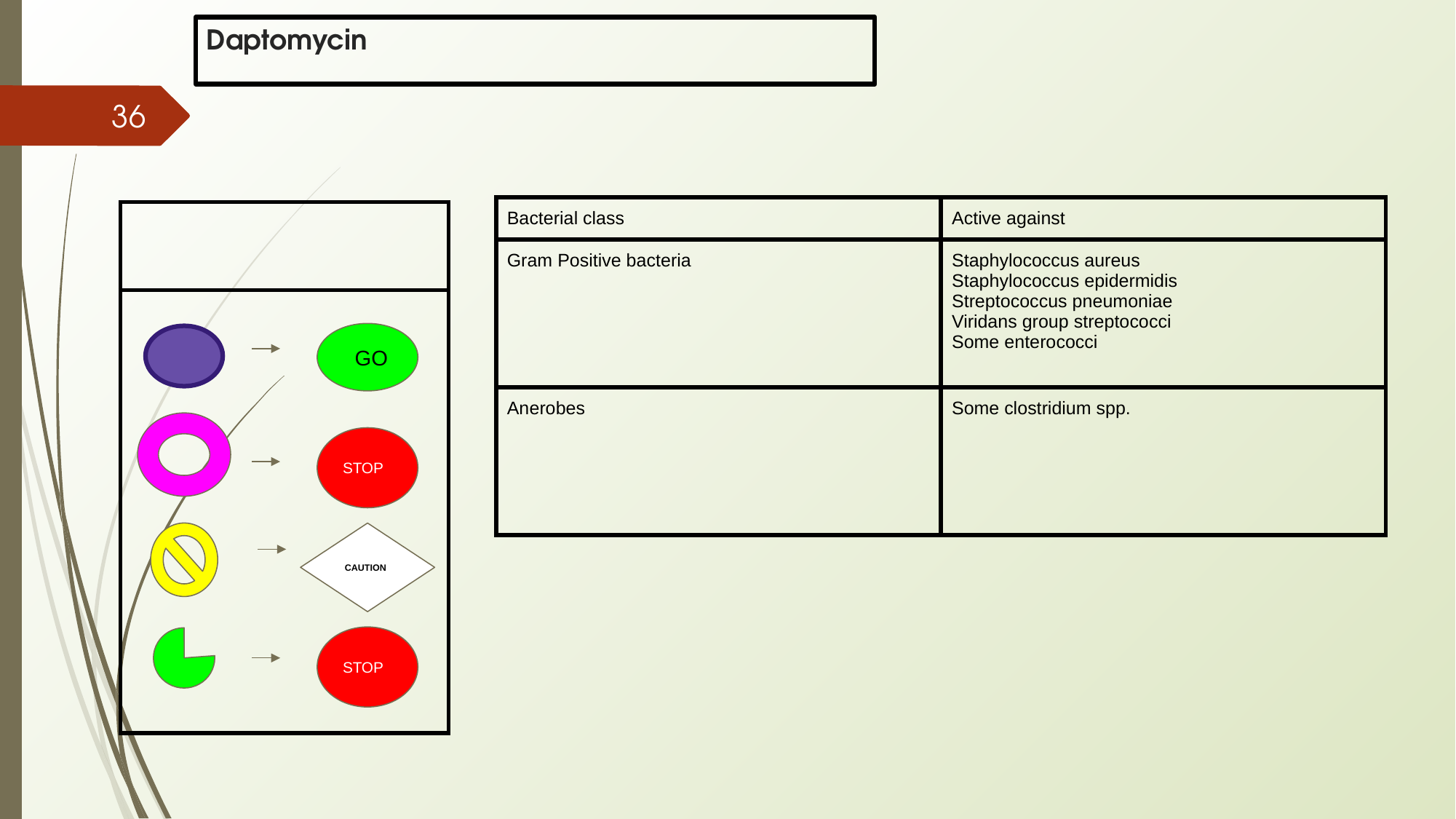

# Daptomycin
36
| Bacterial class | Active against |
| --- | --- |
| Gram Positive bacteria | Staphylococcus aureus Staphylococcus epidermidis Streptococcus pneumoniae Viridans group streptococci Some enterococci |
| Anerobes | Some clostridium spp. |
|  |
| --- |
|  |
  GO

STOP

CAUTION
STOP